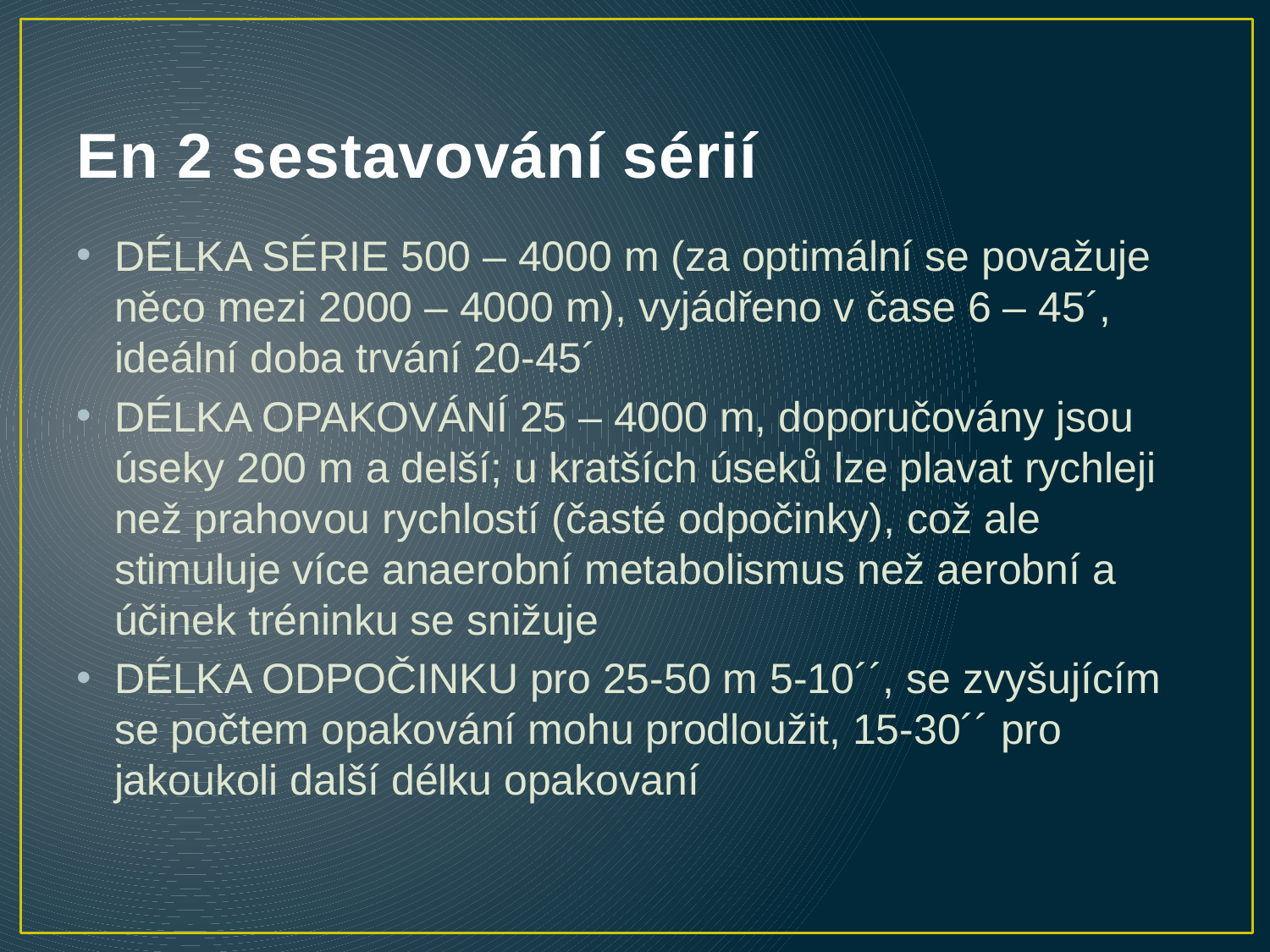

# En 2 sestavování sérií
DÉLKA SÉRIE 500 – 4000 m (za optimální se považuje něco mezi 2000 – 4000 m), vyjádřeno v čase 6 – 45´, ideální doba trvání 20-45´
DÉLKA OPAKOVÁNÍ 25 – 4000 m, doporučovány jsou úseky 200 m a delší; u kratších úseků lze plavat rychleji než prahovou rychlostí (časté odpočinky), což ale stimuluje více anaerobní metabolismus než aerobní a účinek tréninku se snižuje
DÉLKA ODPOČINKU pro 25-50 m 5-10´´, se zvyšujícím se počtem opakování mohu prodloužit, 15-30´´ pro jakoukoli další délku opakovaní